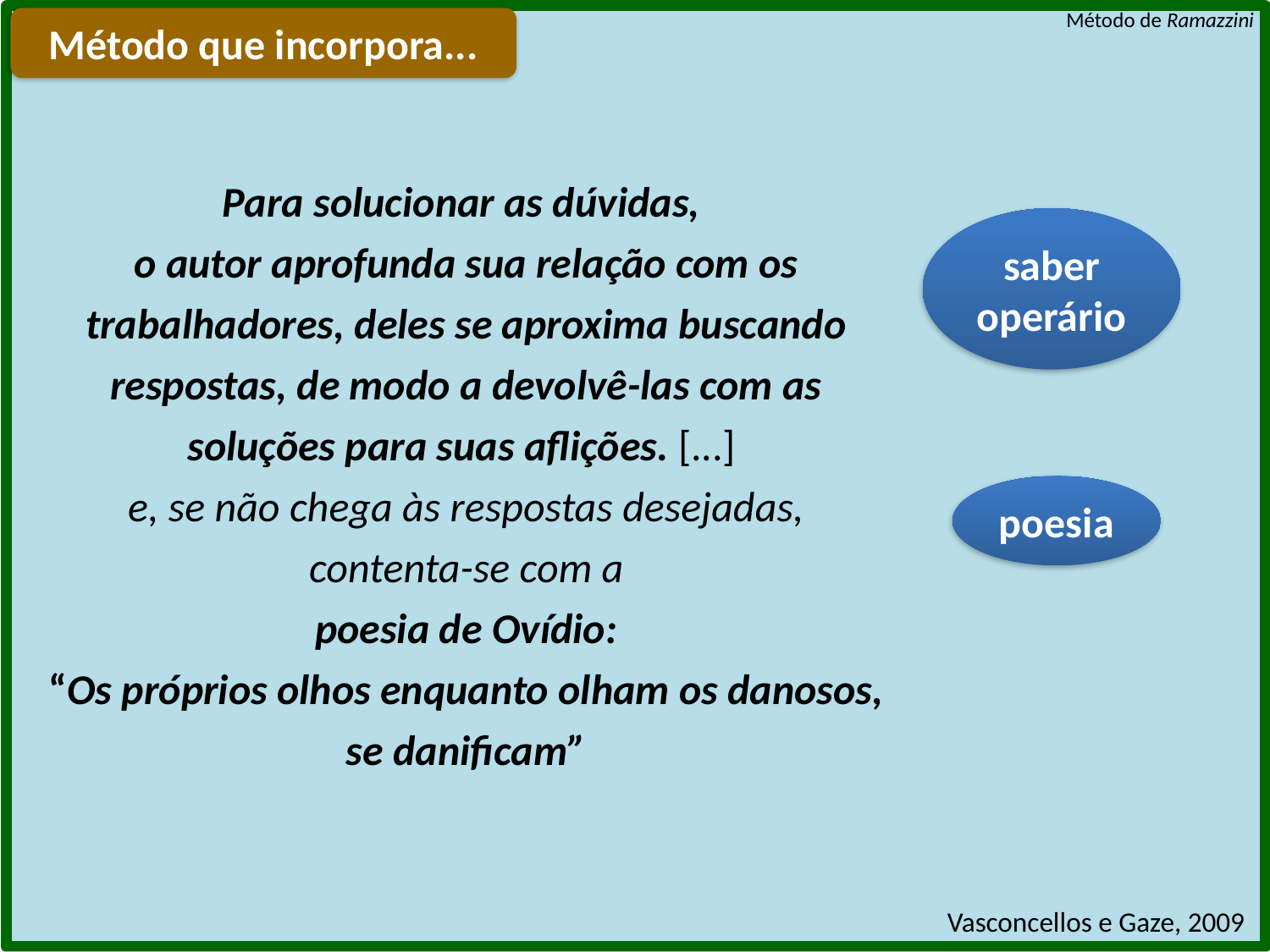

Método de Ramazzini
Método que incorpora...
Para solucionar as dúvidas,
o autor aprofunda sua relação com os trabalhadores, deles se aproxima buscando respostas, de modo a devolvê-las com as soluções para suas aflições. [...]
e, se não chega às respostas desejadas, contenta-se com a
 poesia de Ovídio:
“Os próprios olhos enquanto olham os danosos, se danificam”
saber operário
poesia
Vasconcellos e Gaze, 2009